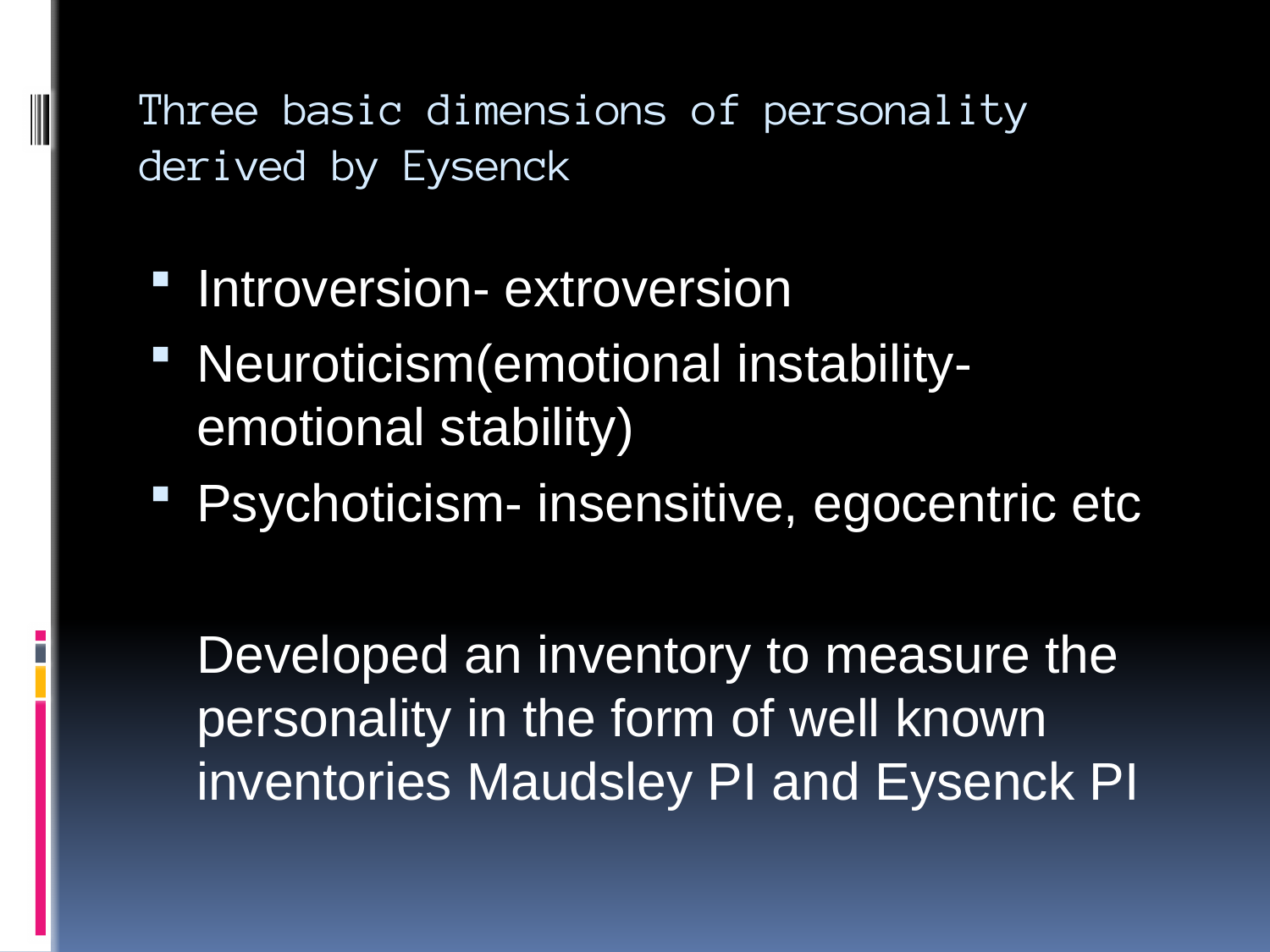

# Three basic dimensions of personality derived by Eysenck
Introversion- extroversion
Neuroticism(emotional instability- emotional stability)
Psychoticism- insensitive, egocentric etc

	Developed an inventory to measure the personality in the form of well known inventories Maudsley PI and Eysenck PI